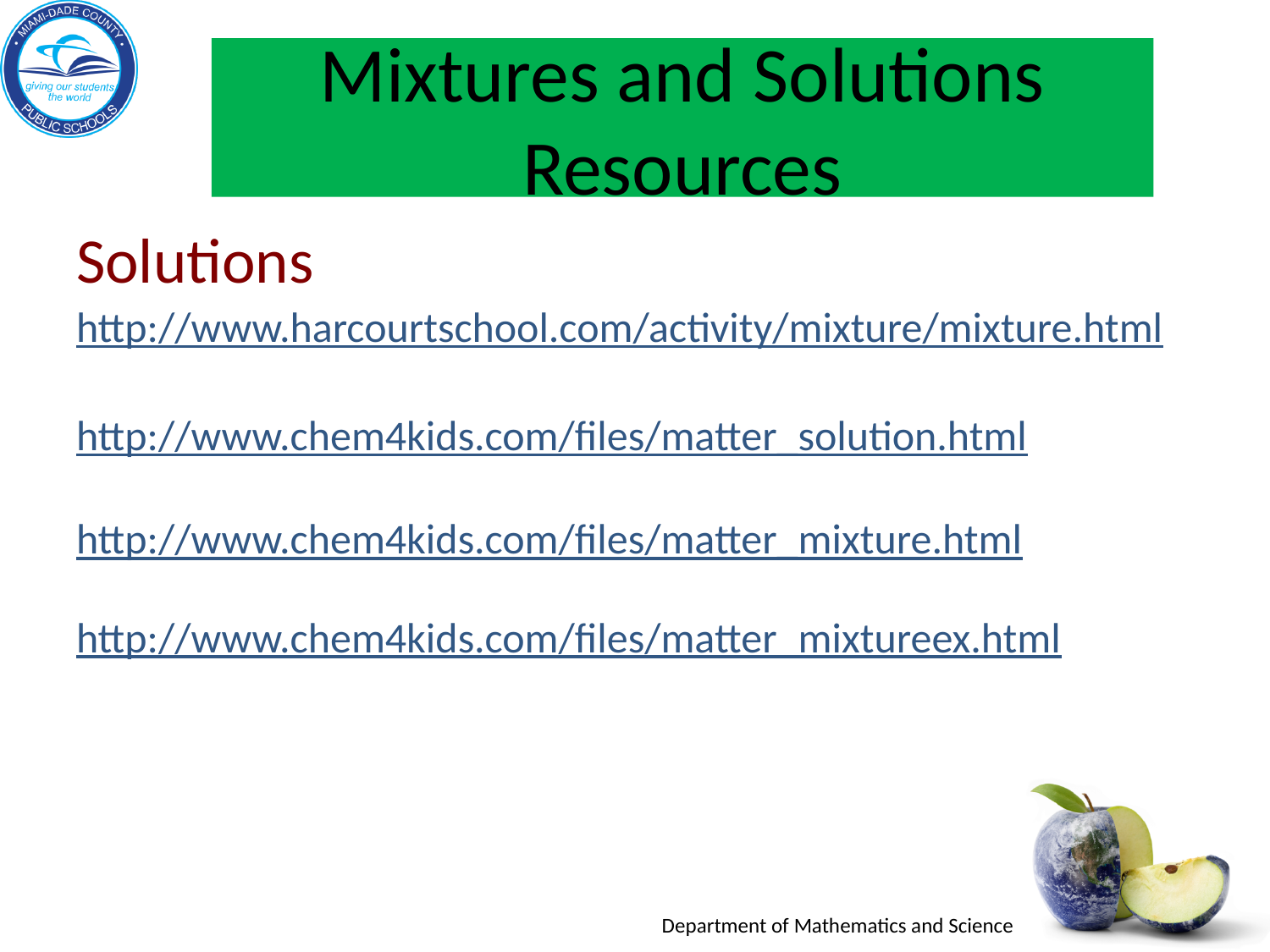

# Mixtures and Solutions Resources
Solutions
http://www.harcourtschool.com/activity/mixture/mixture.html

http://www.chem4kids.com/files/matter_solution.html

http://www.chem4kids.com/files/matter_mixture.html

http://www.chem4kids.com/files/matter_mixtureex.html